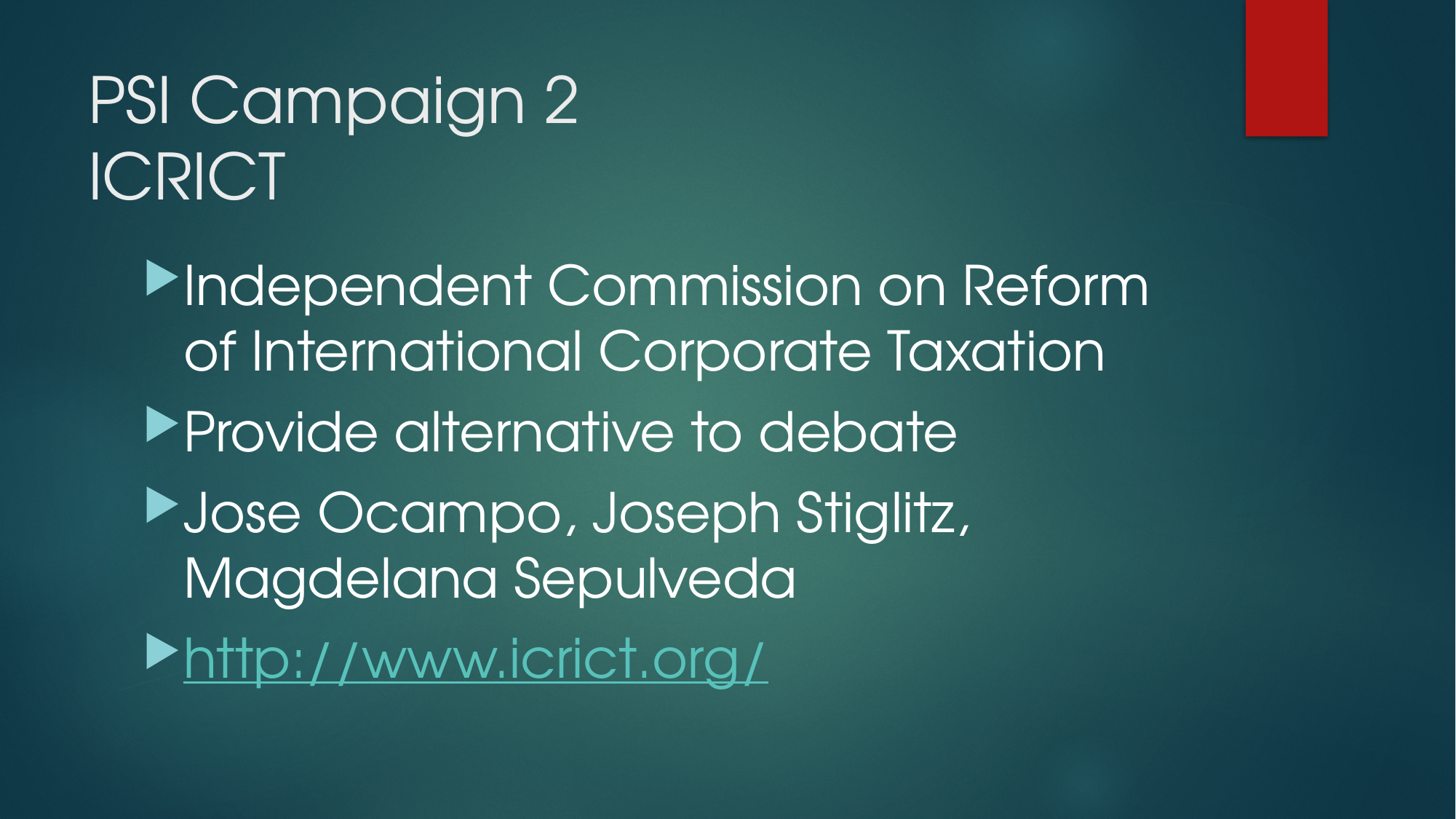

# PSI Campaign 2 ICRICT
Independent Commission on Reform of International Corporate Taxation
Provide alternative to debate
Jose Ocampo, Joseph Stiglitz, Magdelana Sepulveda
http://www.icrict.org/